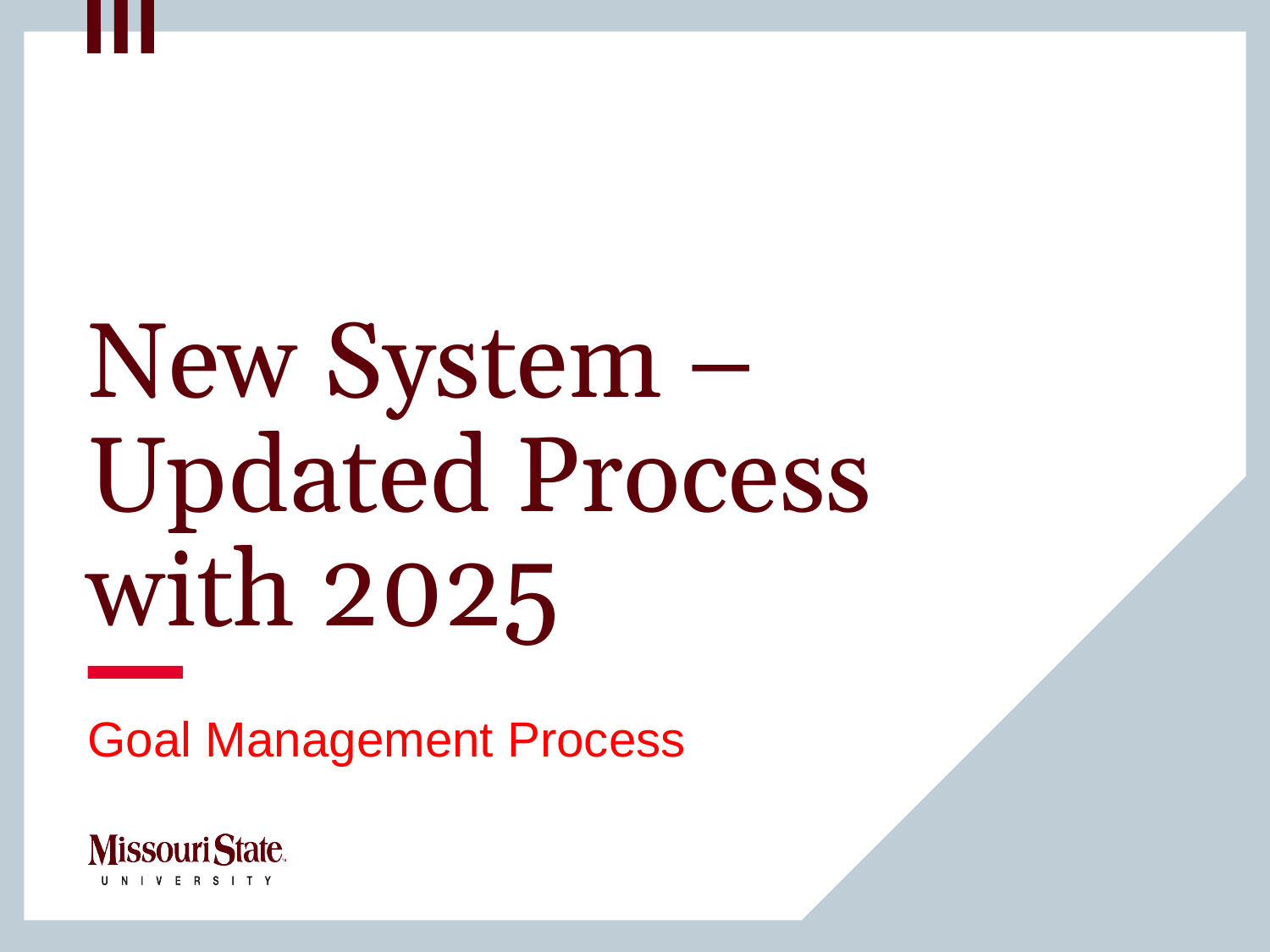

# New System – Updated Process with 2025
Goal Management Process